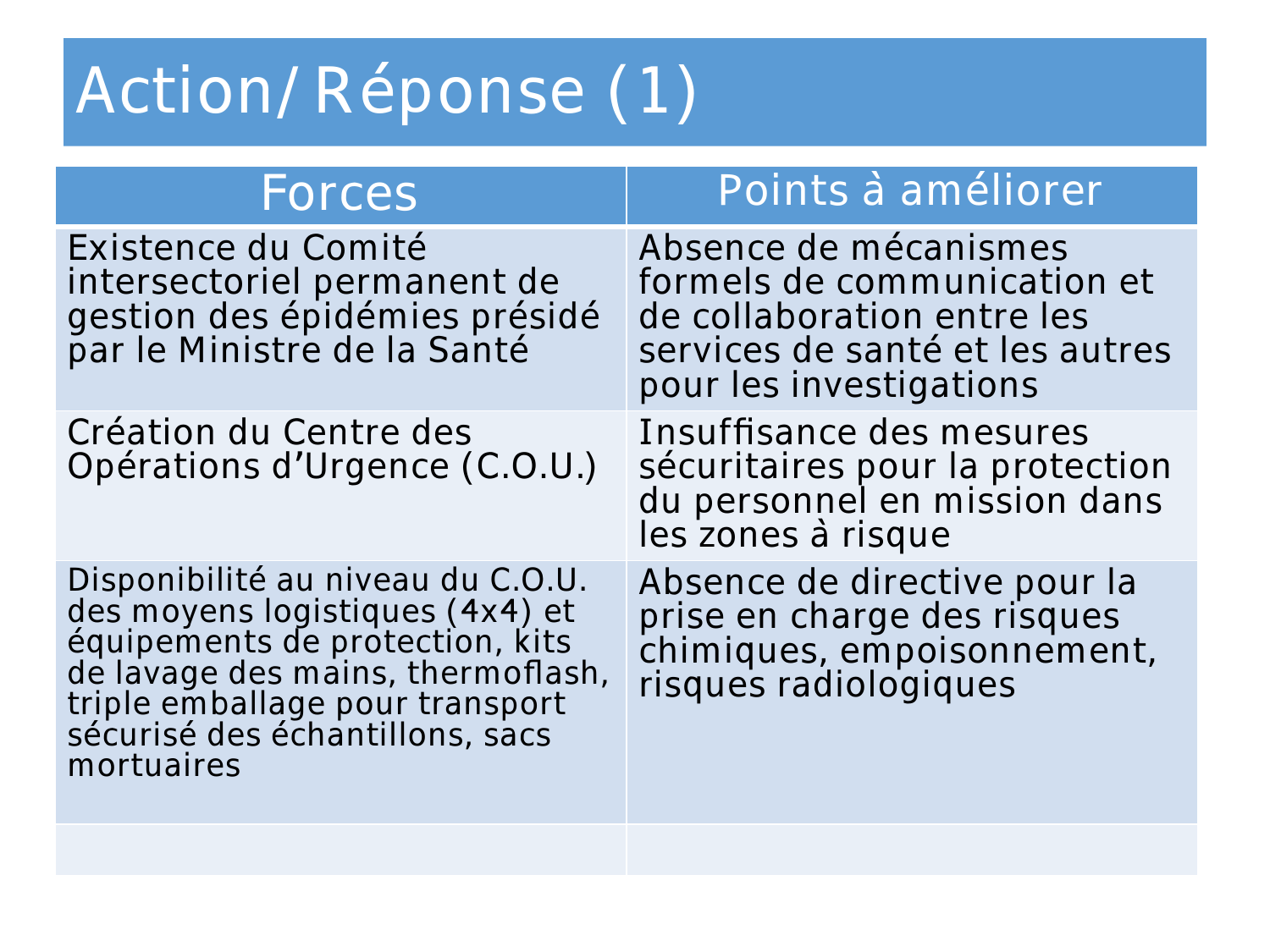

# Action/Réponse (1)
| Forces | Points à améliorer |
| --- | --- |
| Existence du Comité intersectoriel permanent de gestion des épidémies présidé par le Ministre de la Santé | Absence de mécanismes formels de communication et de collaboration entre les services de santé et les autres pour les investigations |
| Création du Centre des Opérations d’Urgence (C.O.U.) | Insuffisance des mesures sécuritaires pour la protection du personnel en mission dans les zones à risque |
| Disponibilité au niveau du C.O.U. des moyens logistiques (4x4) et équipements de protection, kits de lavage des mains, thermoflash, triple emballage pour transport sécurisé des échantillons, sacs mortuaires | Absence de directive pour la prise en charge des risques chimiques, empoisonnement, risques radiologiques |
|  |  |